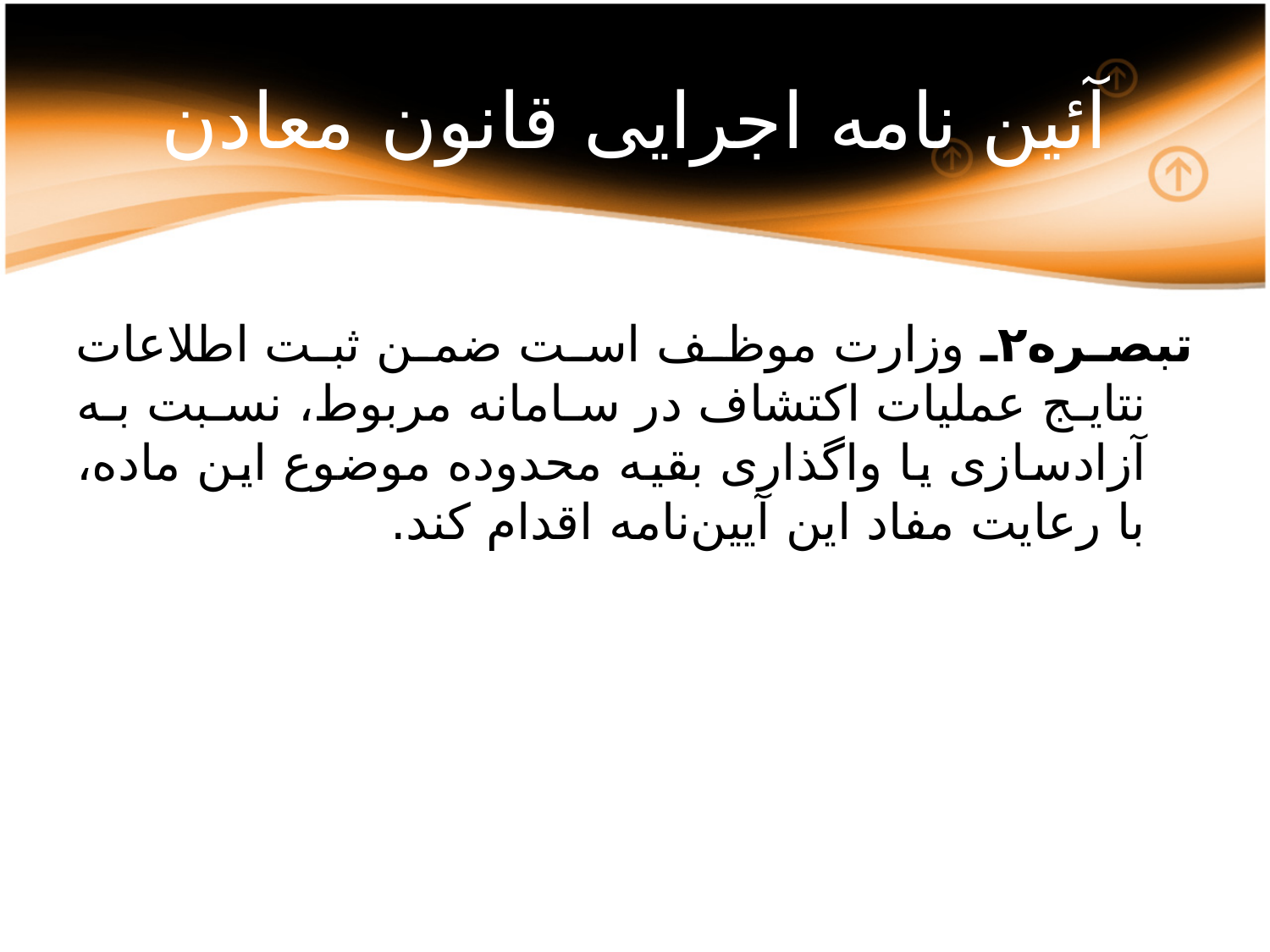

# آئین نامه اجرایی قانون معادن
تبصره۲ـ وزارت موظف است ضمن ثبت اطلاعات نتایج عملیات اکتشاف در سامانه مربوط، نسبت به آزادسازی یا واگذاری بقیه محدوده موضوع این ماده، با رعایت مفاد این آیین‌نامه اقدام کند.